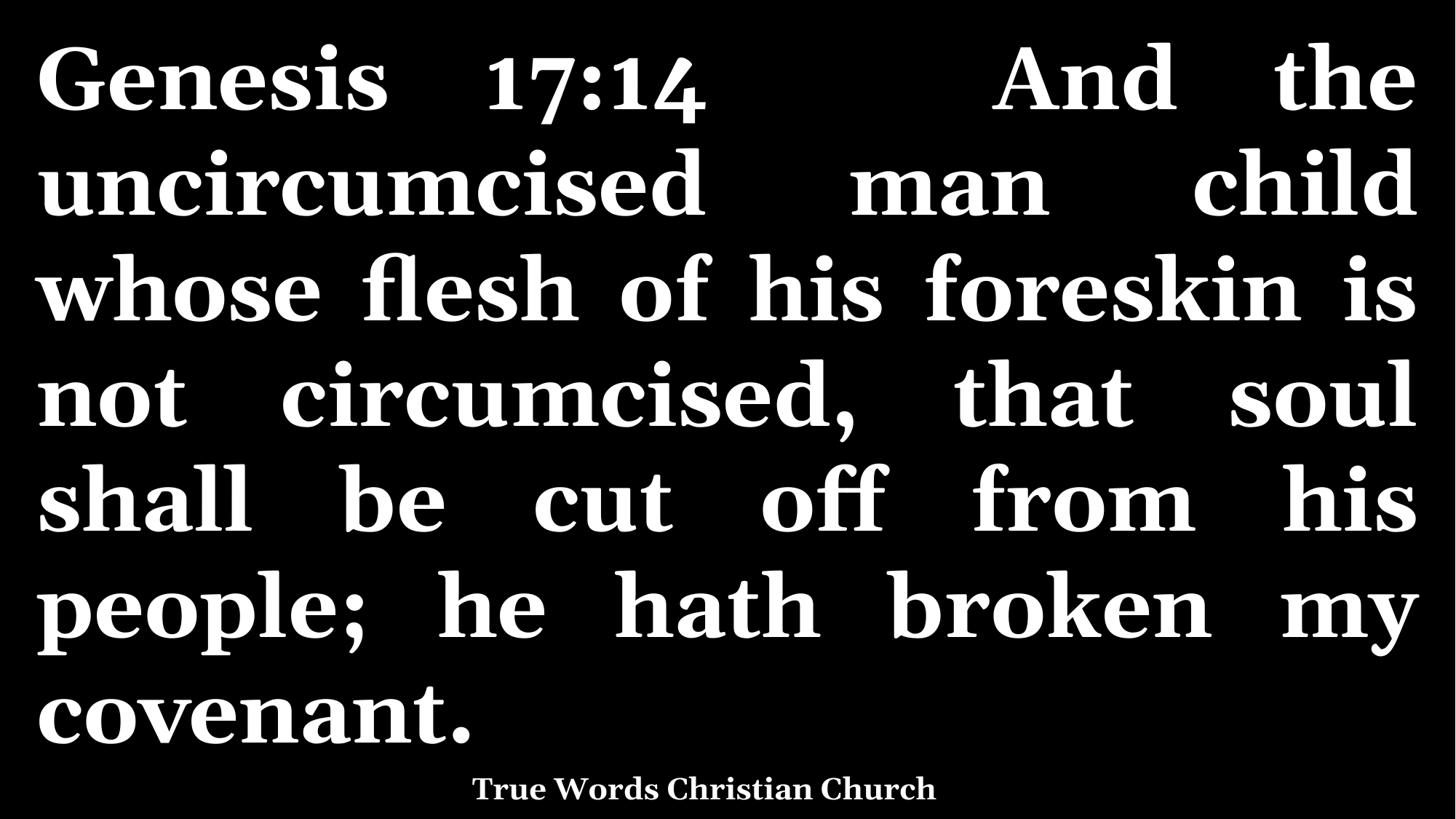

Genesis 17:14   And the uncircumcised man child whose flesh of his foreskin is not circumcised, that soul shall be cut off from his people; he hath broken my covenant.
True Words Christian Church